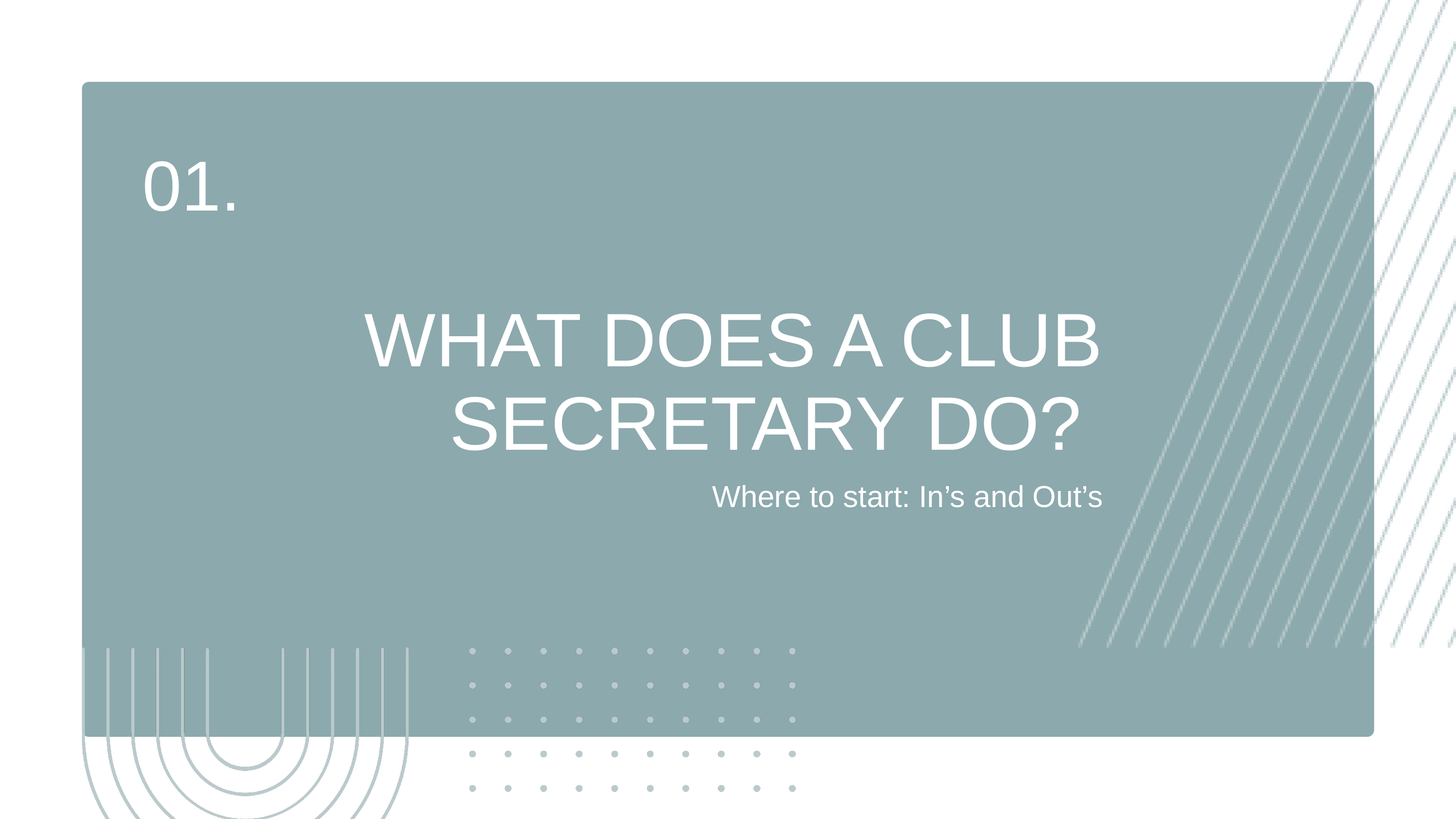

01.
WHAT DOES A CLUB SECRETARY DO?
Where to start: In’s and Out’s